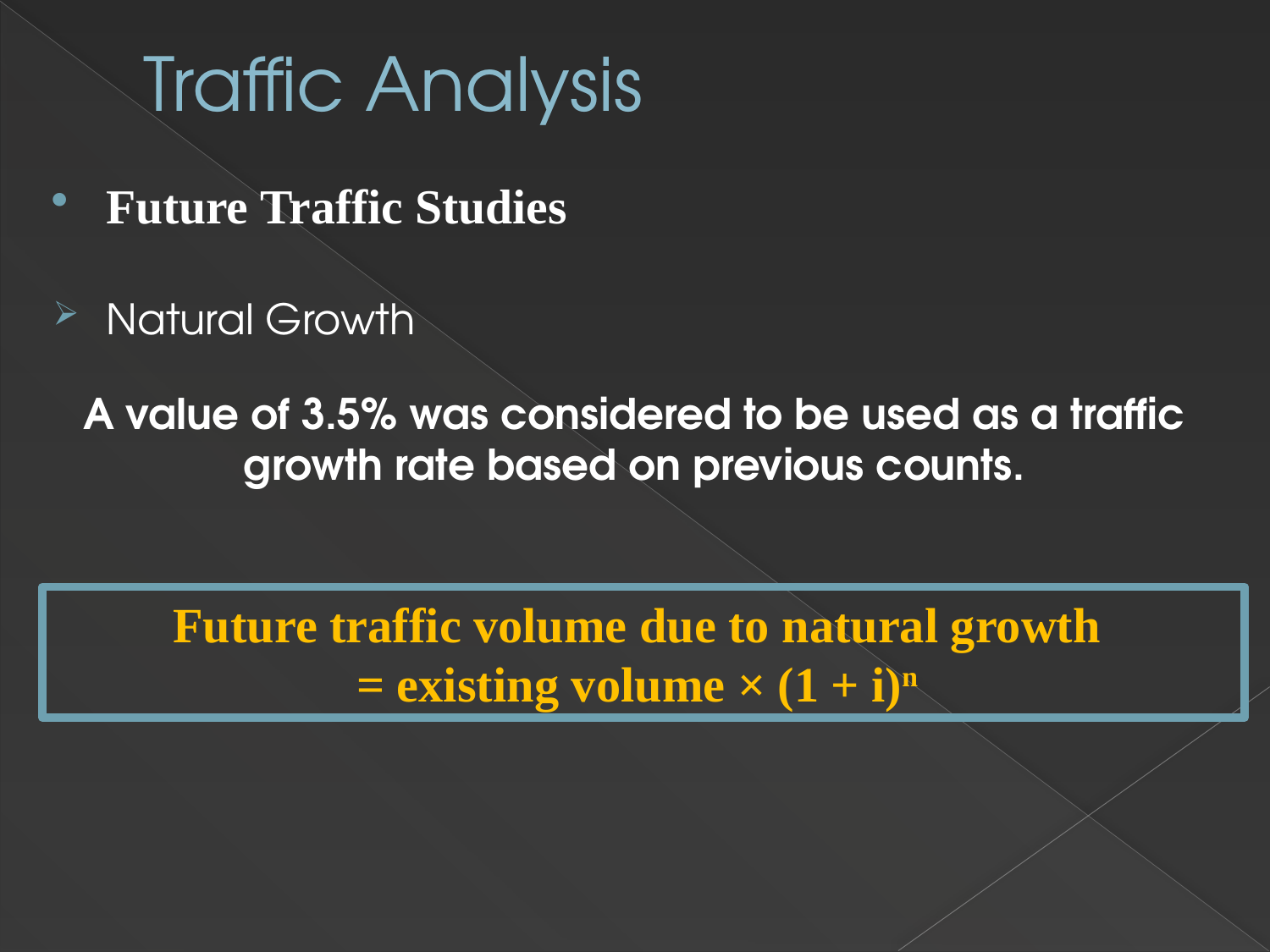

# Traffic Analysis
Future Traffic Studies
Natural Growth
A value of 3.5% was considered to be used as a traffic growth rate based on previous counts.

Future traffic volume due to natural growth
= existing volume × (1 + i)n